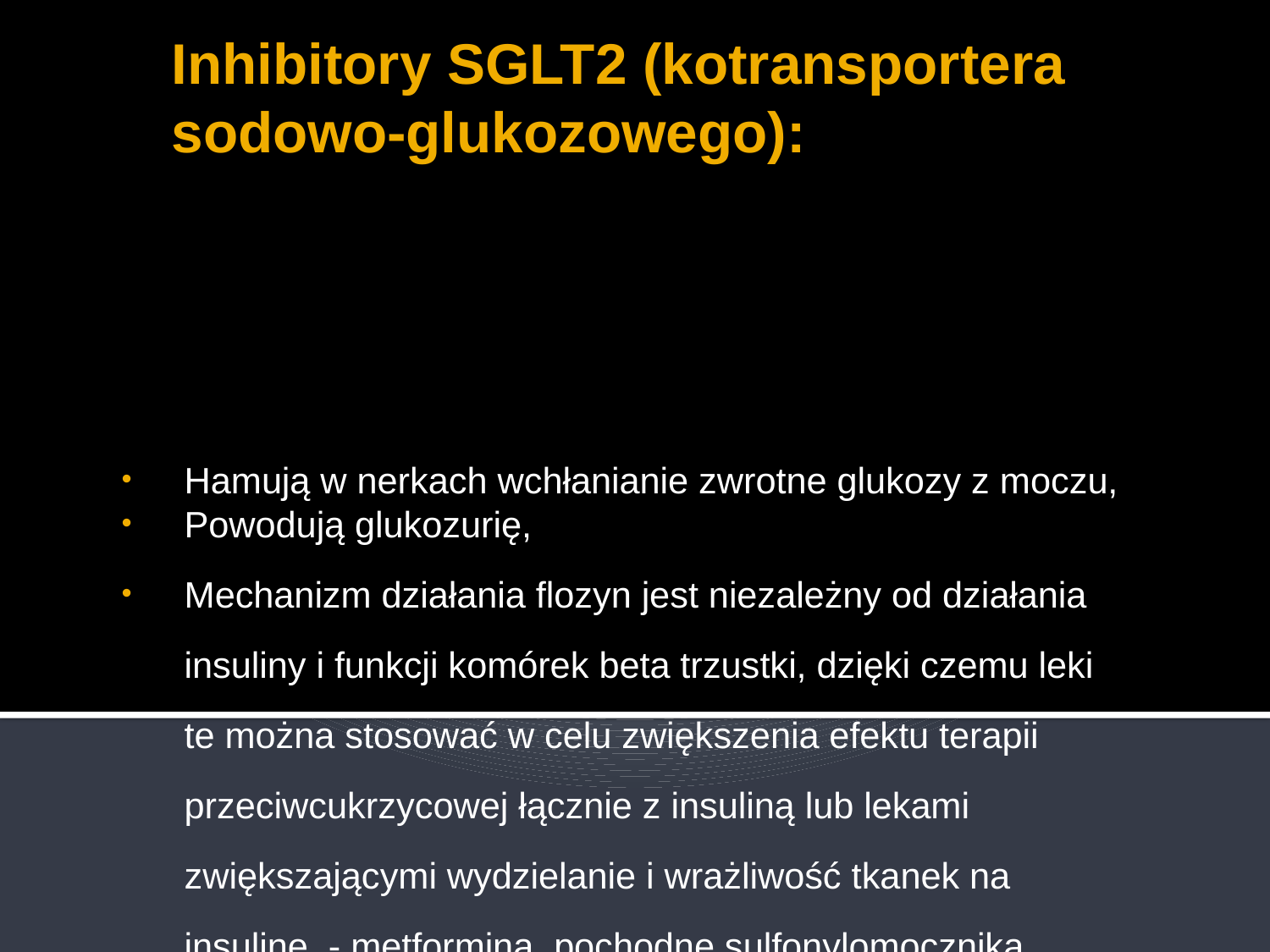

# Inhibitory SGLT2 (kotransportera sodowo-glukozowego):
Hamują w nerkach wchłanianie zwrotne glukozy z moczu,
Powodują glukozurię,
Mechanizm działania flozyn jest niezależny od działania insuliny i funkcji komórek beta trzustki, dzięki czemu leki te można stosować w celu zwiększenia efektu terapii przeciwcukrzycowej łącznie z insuliną lub lekami zwiększającymi wydzielanie i wrażliwość tkanek na insulinę  - metformina, pochodne sulfonylomocznika,